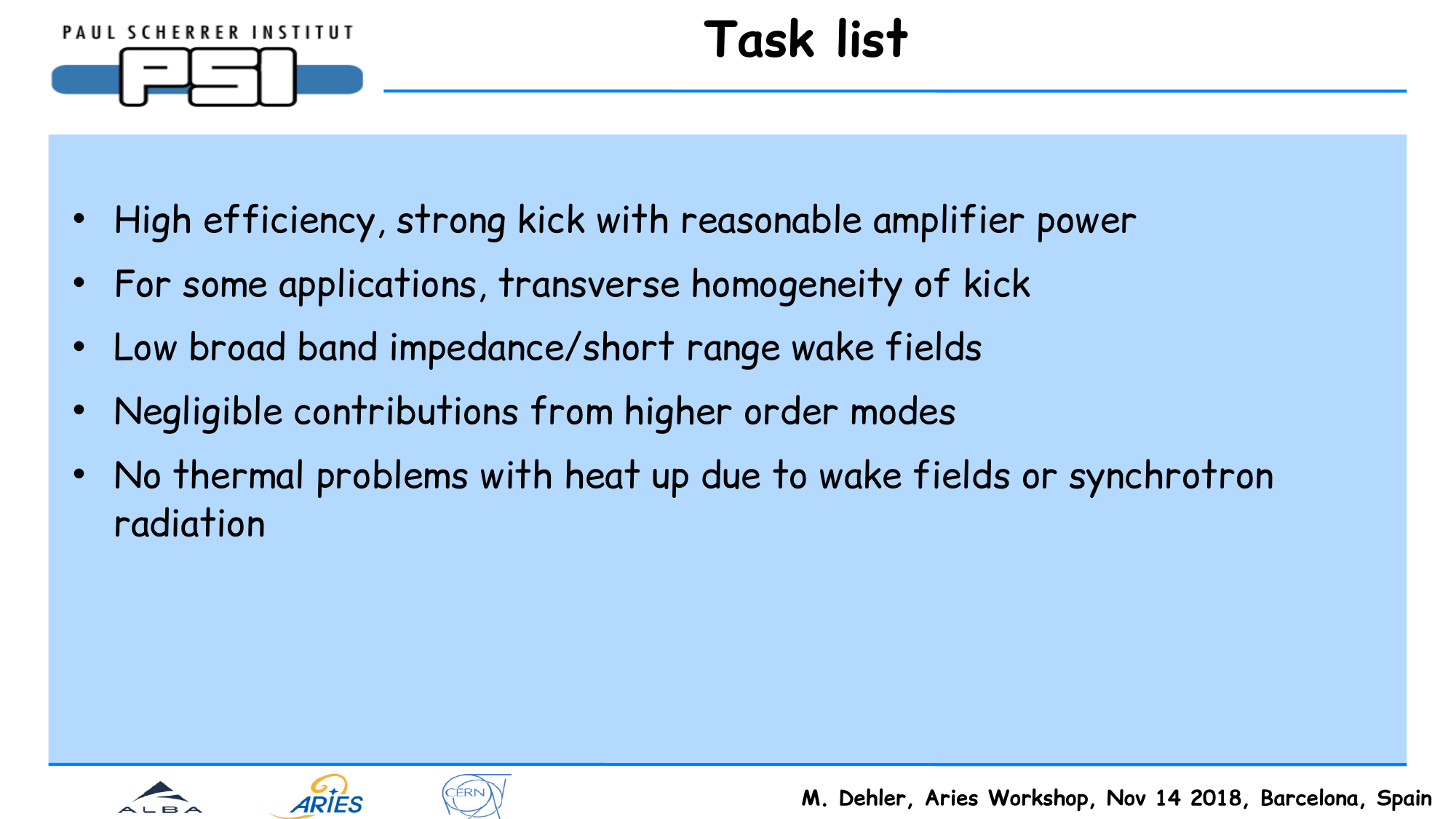

# Task list
High efficiency, strong kick with reasonable amplifier power
For some applications, transverse homogeneity of kick
Low broad band impedance/short range wake fields
Negligible contributions from higher order modes
No thermal problems with heat up due to wake fields or synchrotron radiation